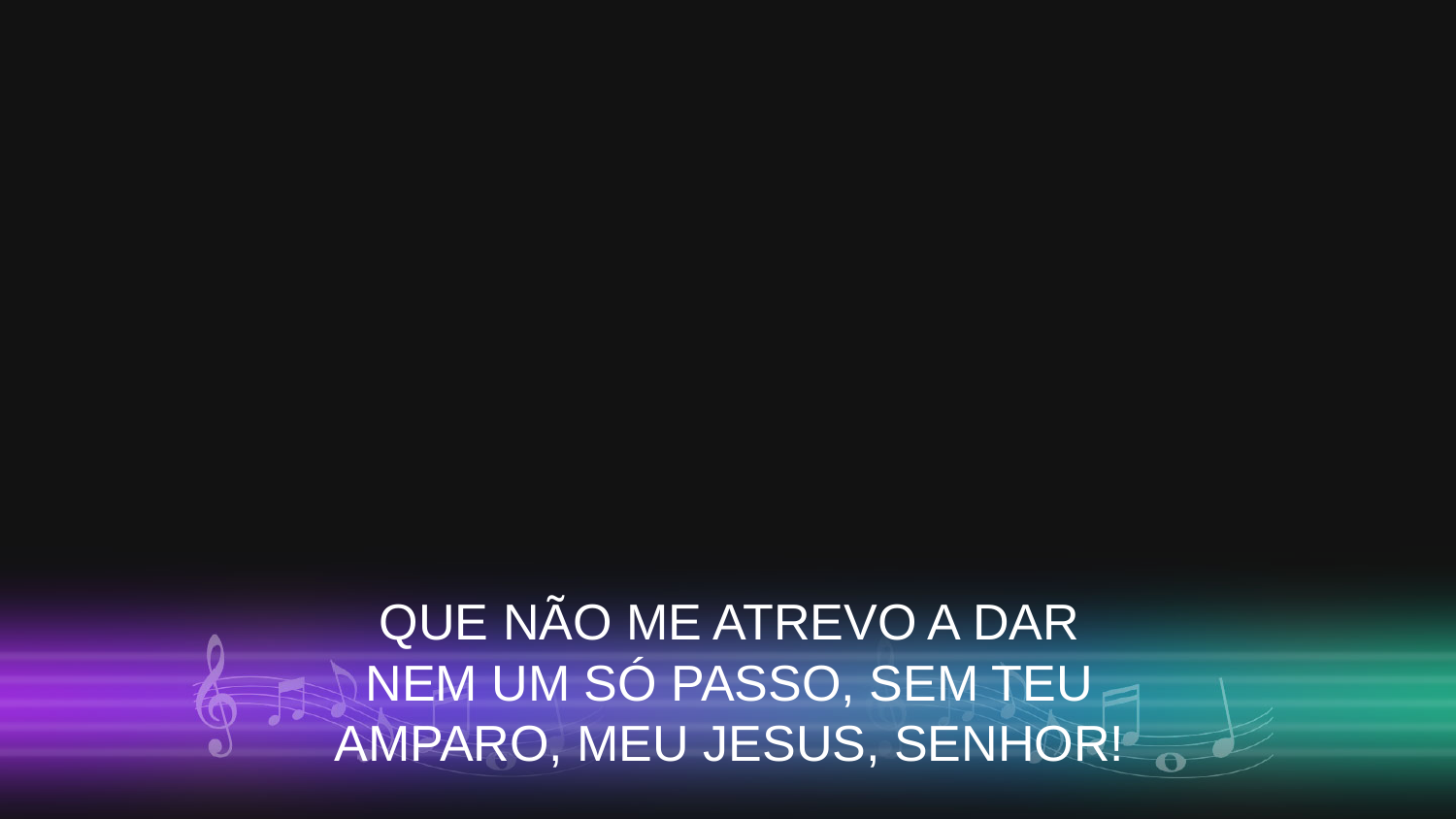

QUE NÃO ME ATREVO A DAR
NEM UM SÓ PASSO, SEM TEU AMPARO, MEU JESUS, SENHOR!